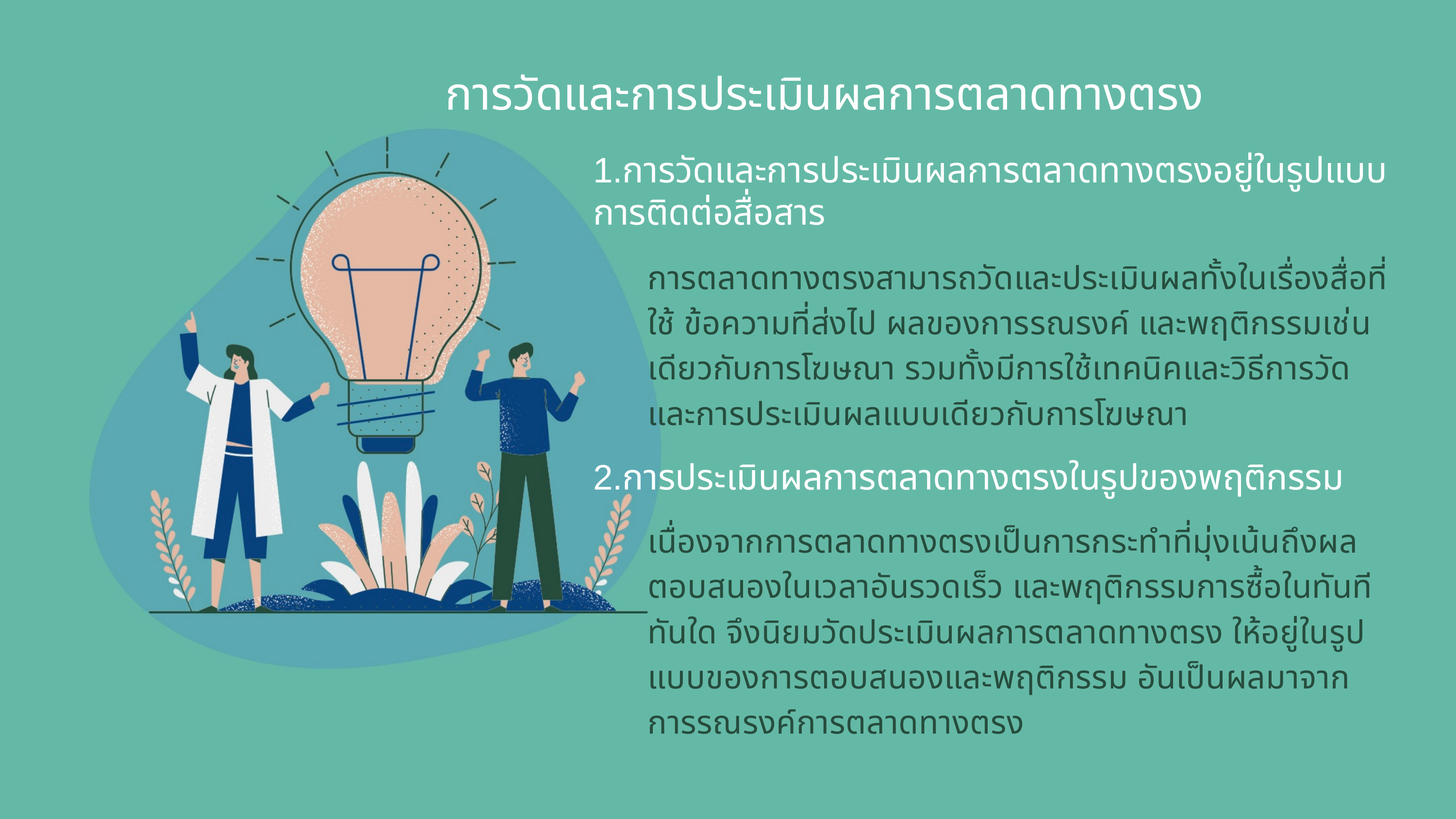

การวัดและการประเมินผลการตลาดทางตรง
1.การวัดและการประเมินผลการตลาดทางตรงอยู่ในรูปแบบการติดต่อสื่อสาร
การตลาดทางตรงสามารถวัดและประเมินผลทั้งในเรื่องสื่อที่ใช้ ข้อความที่ส่งไป ผลของการรณรงค์ และพฤติกรรมเช่นเดียวกับการโฆษณา รวมทั้งมีการใช้เทคนิคและวิธีการวัด และการประเมินผลแบบเดียวกับการโฆษณา
2.การประเมินผลการตลาดทางตรงในรูปของพฤติกรรม
เนื่องจากการตลาดทางตรงเป็นการกระทำที่มุ่งเน้นถึงผลตอบสนองในเวลาอันรวดเร็ว และพฤติกรรมการซื้อในทันทีทันใด จึงนิยมวัดประเมินผลการตลาดทางตรง ให้อยู่ในรูปแบบของการตอบสนองและพฤติกรรม อันเป็นผลมาจากการรณรงค์การตลาดทางตรง